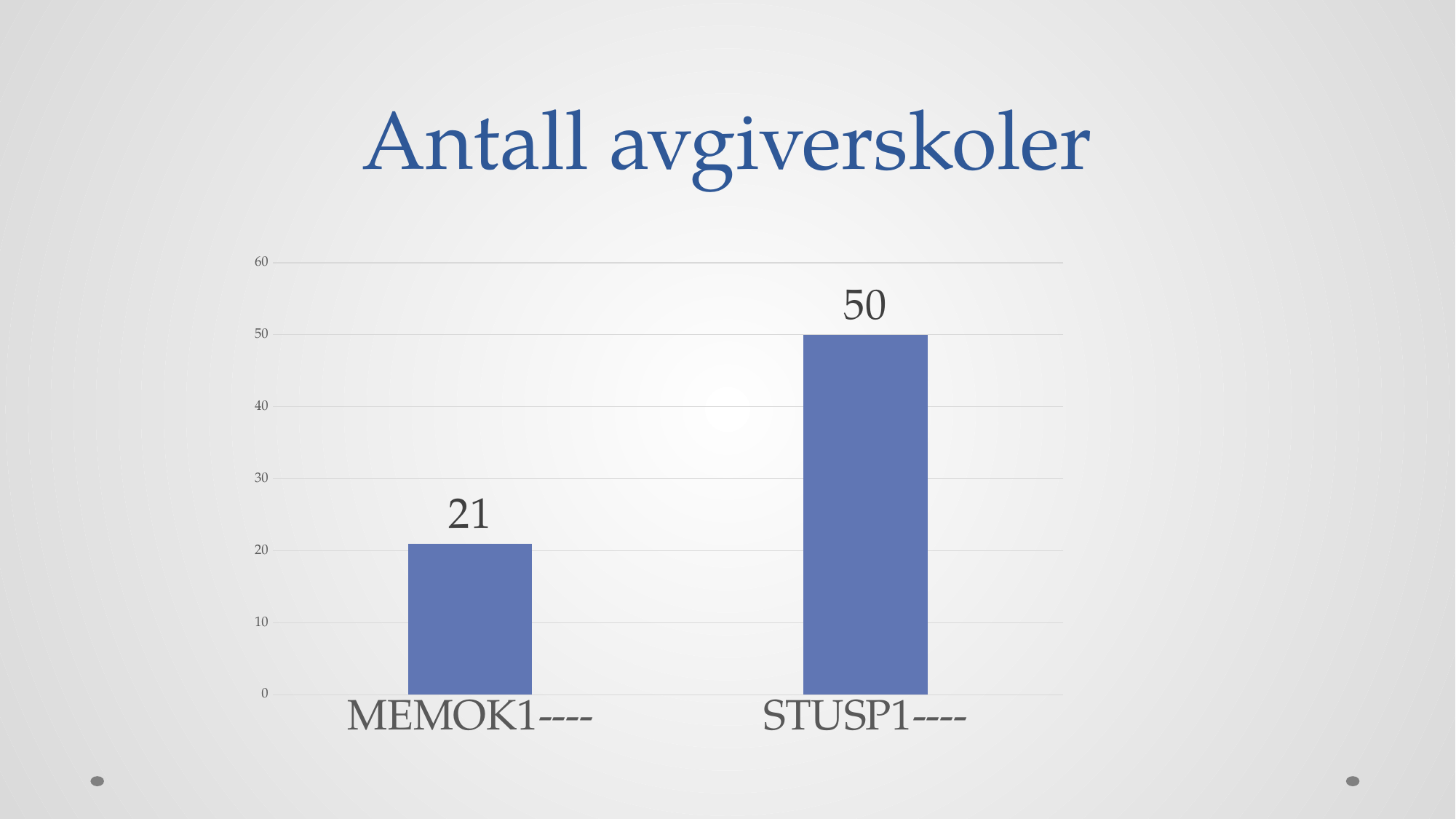

# Antall avgiverskoler

### Chart

| Category | Antall |
|---|---|
| MEMOK1---- | 21.0 |
| STUSP1---- | 50.0 |